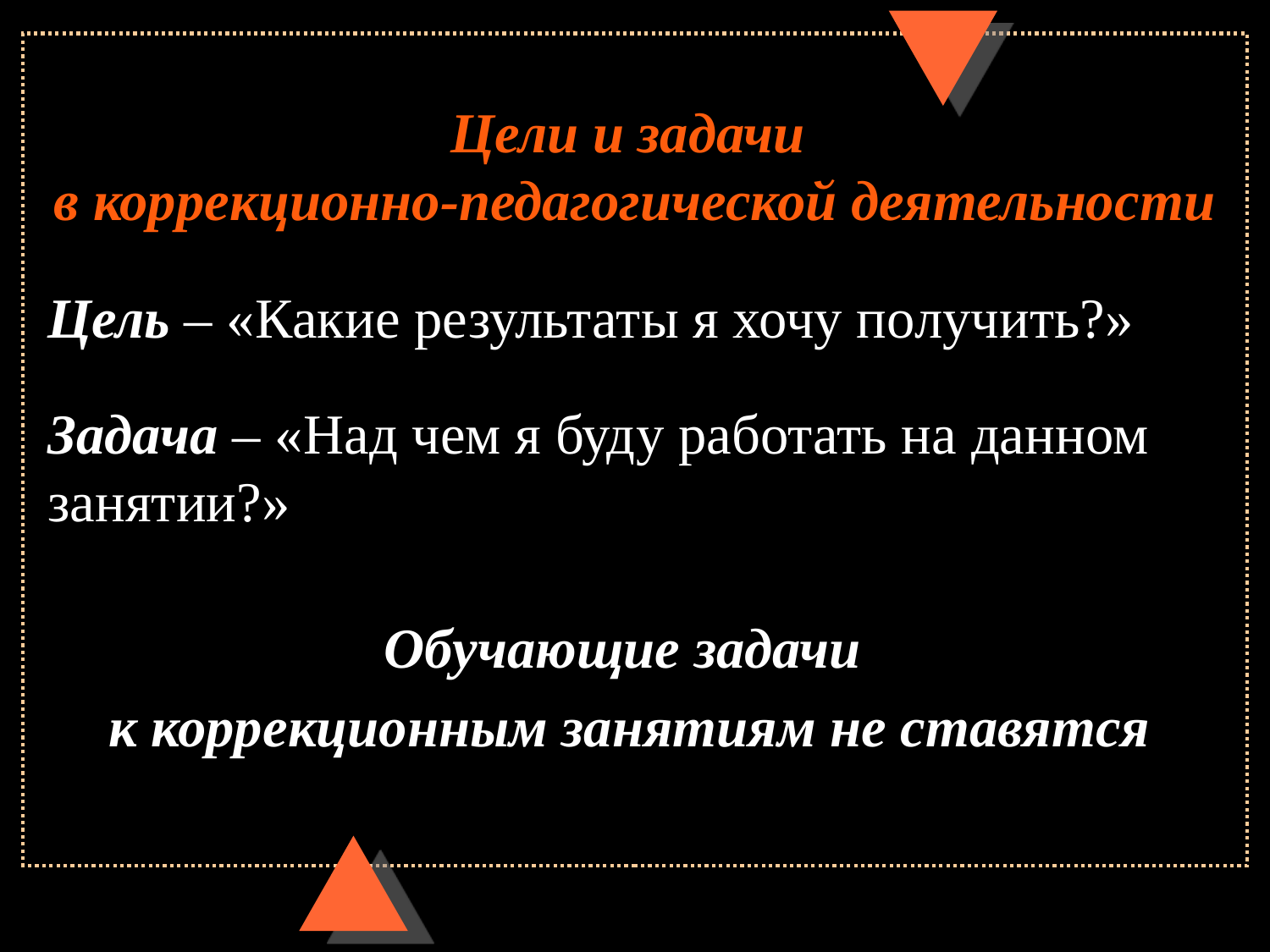

# Цели и задачи в коррекционно-педагогической деятельности
Цель – «Какие результаты я хочу получить?»

Задача – «Над чем я буду работать на данном занятии?»
Обучающие задачи
к коррекционным занятиям не ставятся